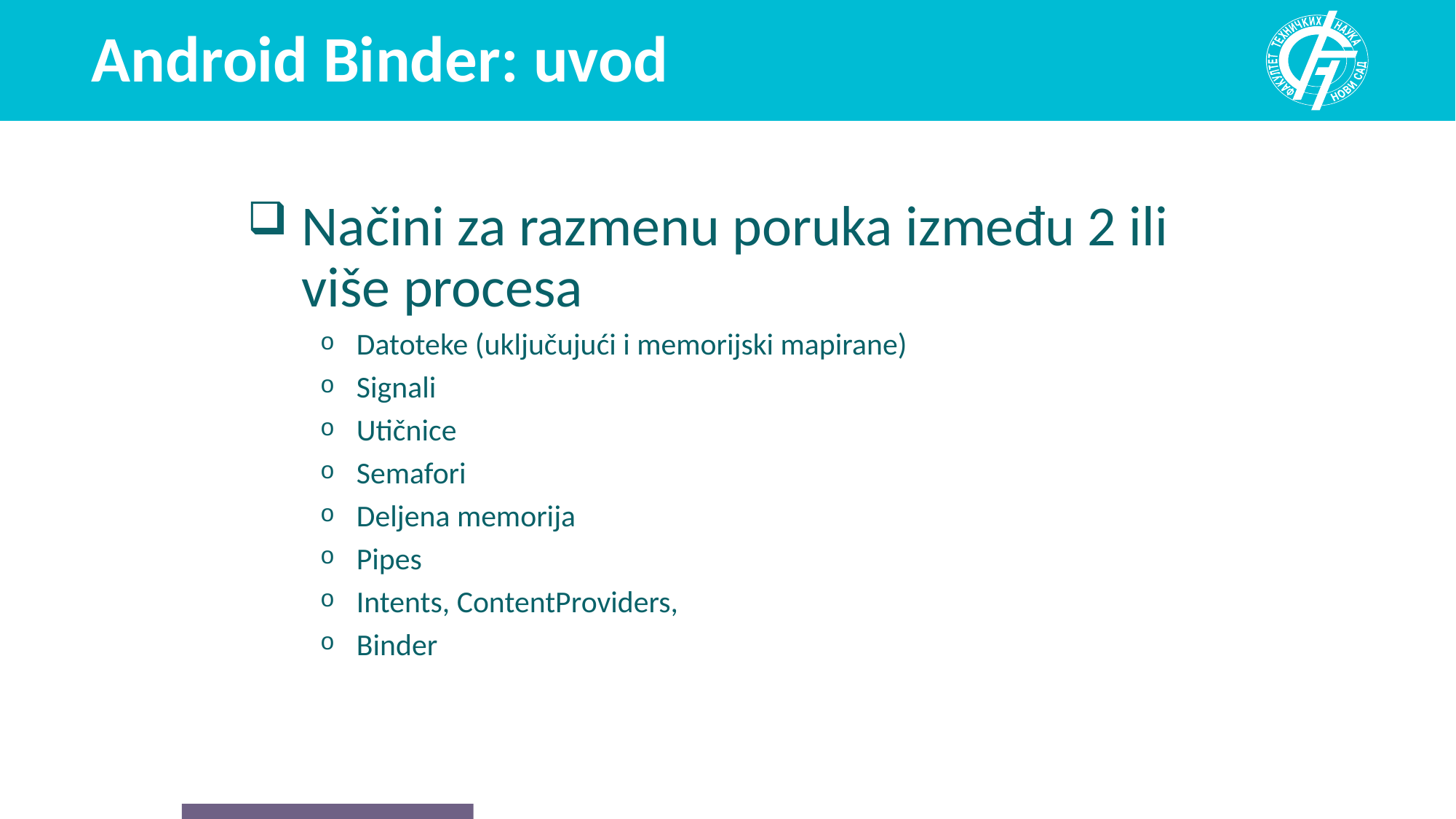

# Android Binder: uvod
Načini za razmenu poruka između 2 ili više procesa
Datoteke (uključujući i memorijski mapirane)
Signali
Utičnice
Semafori
Deljena memorija
Pipes
Intents, ContentProviders,
Binder